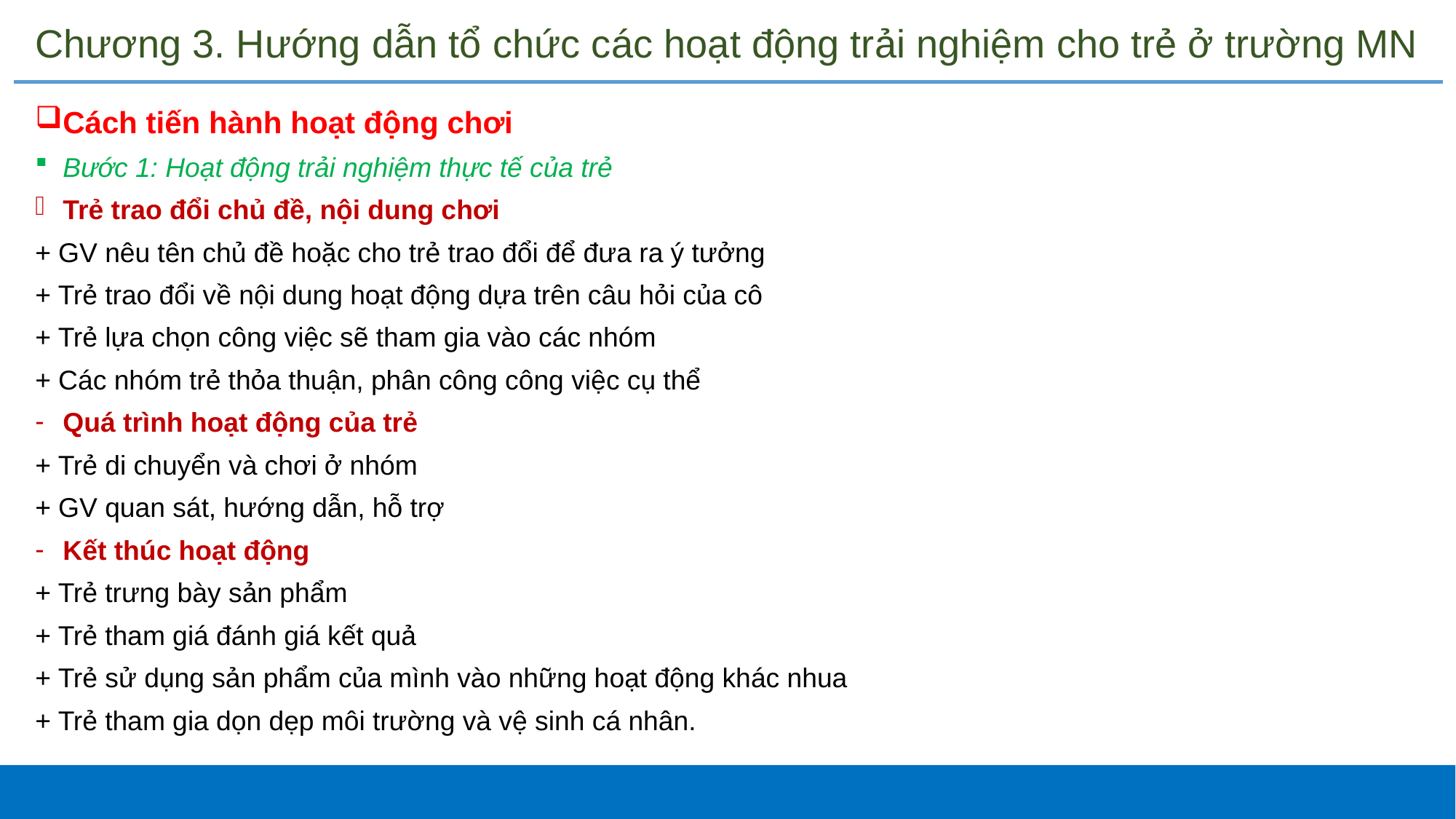

# Chương 3. Hướng dẫn tổ chức các hoạt động trải nghiệm cho trẻ ở trường MN
Cách tiến hành hoạt động chơi
Bước 1: Hoạt động trải nghiệm thực tế của trẻ
Trẻ trao đổi chủ đề, nội dung chơi
+ GV nêu tên chủ đề hoặc cho trẻ trao đổi để đưa ra ý tưởng
+ Trẻ trao đổi về nội dung hoạt động dựa trên câu hỏi của cô
+ Trẻ lựa chọn công việc sẽ tham gia vào các nhóm
+ Các nhóm trẻ thỏa thuận, phân công công việc cụ thể
Quá trình hoạt động của trẻ
+ Trẻ di chuyển và chơi ở nhóm
+ GV quan sát, hướng dẫn, hỗ trợ
Kết thúc hoạt động
+ Trẻ trưng bày sản phẩm
+ Trẻ tham giá đánh giá kết quả
+ Trẻ sử dụng sản phẩm của mình vào những hoạt động khác nhua
+ Trẻ tham gia dọn dẹp môi trường và vệ sinh cá nhân.